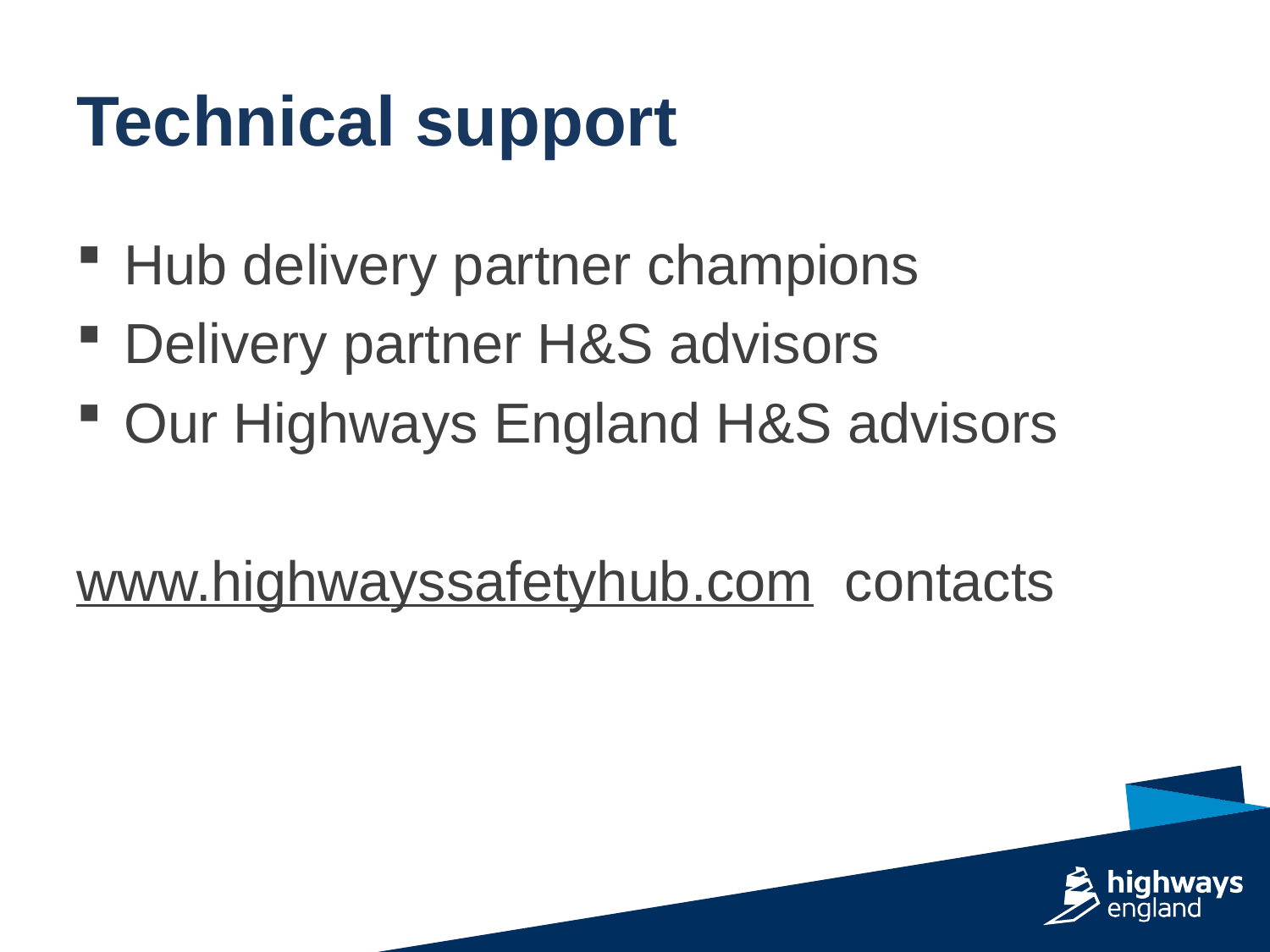

# Technical support
Hub delivery partner champions
Delivery partner H&S advisors
Our Highways England H&S advisors

www.highwayssafetyhub.com  contacts